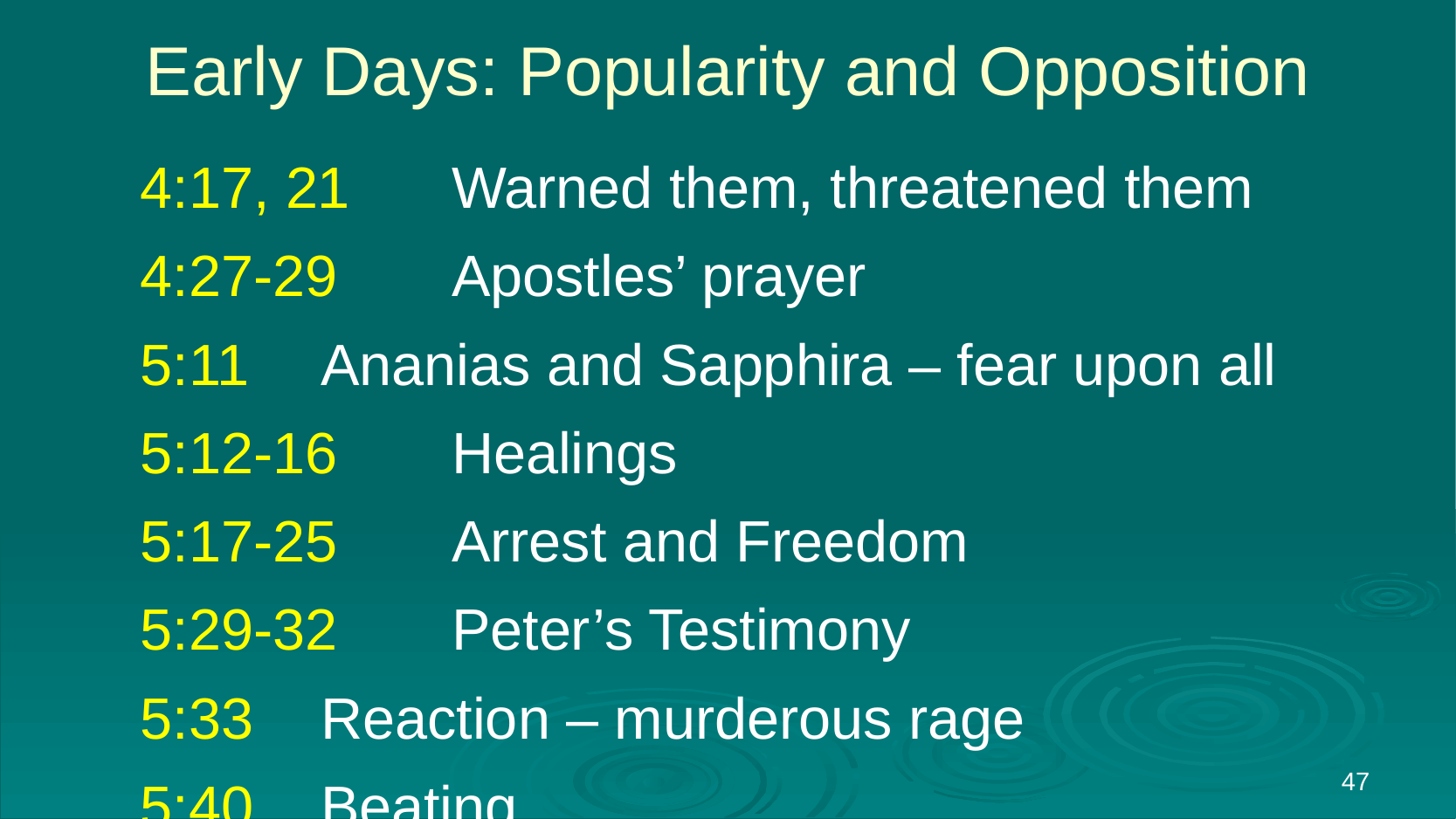

# Early Days: Popularity and Opposition
4:17, 21	Warned them, threatened them
4:27-29	Apostles’ prayer
5:11	Ananias and Sapphira – fear upon all
5:12-16	Healings
5:17-25	Arrest and Freedom
5:29-32	Peter’s Testimony
5:33	Reaction – murderous rage
5:40	Beating
47